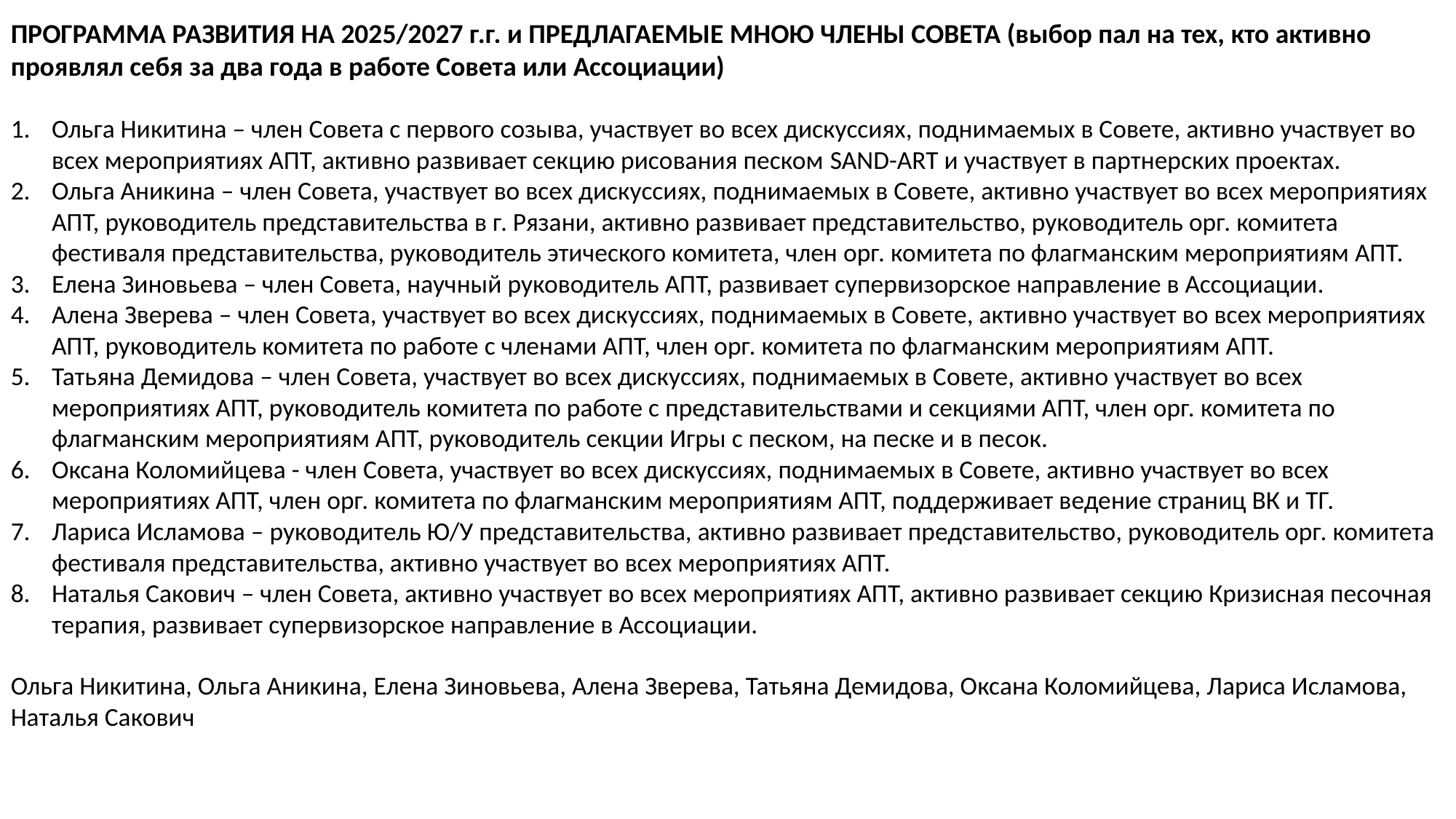

ПРОГРАММА РАЗВИТИЯ НА 2025/2027 г.г. и ПРЕДЛАГАЕМЫЕ МНОЮ ЧЛЕНЫ СОВЕТА (выбор пал на тех, кто активно проявлял себя за два года в работе Совета или Ассоциации)

Ольга Никитина – член Совета с первого созыва, участвует во всех дискуссиях, поднимаемых в Совете, активно участвует во всех мероприятиях АПТ, активно развивает секцию рисования песком SAND-ART и участвует в партнерских проектах.
Ольга Аникина – член Совета, участвует во всех дискуссиях, поднимаемых в Совете, активно участвует во всех мероприятиях АПТ, руководитель представительства в г. Рязани, активно развивает представительство, руководитель орг. комитета фестиваля представительства, руководитель этического комитета, член орг. комитета по флагманским мероприятиям АПТ.
Елена Зиновьева – член Совета, научный руководитель АПТ, развивает супервизорское направление в Ассоциации.
Алена Зверева – член Совета, участвует во всех дискуссиях, поднимаемых в Совете, активно участвует во всех мероприятиях АПТ, руководитель комитета по работе с членами АПТ, член орг. комитета по флагманским мероприятиям АПТ.
Татьяна Демидова – член Совета, участвует во всех дискуссиях, поднимаемых в Совете, активно участвует во всех мероприятиях АПТ, руководитель комитета по работе с представительствами и секциями АПТ, член орг. комитета по флагманским мероприятиям АПТ, руководитель секции Игры с песком, на песке и в песок.
Оксана Коломийцева - член Совета, участвует во всех дискуссиях, поднимаемых в Совете, активно участвует во всех мероприятиях АПТ, член орг. комитета по флагманским мероприятиям АПТ, поддерживает ведение страниц ВК и ТГ.
Лариса Исламова – руководитель Ю/У представительства, активно развивает представительство, руководитель орг. комитета фестиваля представительства, активно участвует во всех мероприятиях АПТ.
Наталья Сакович – член Совета, активно участвует во всех мероприятиях АПТ, активно развивает секцию Кризисная песочная терапия, развивает супервизорское направление в Ассоциации.

Ольга Никитина, Ольга Аникина, Елена Зиновьева, Алена Зверева, Татьяна Демидова, Оксана Коломийцева, Лариса Исламова, Наталья Сакович